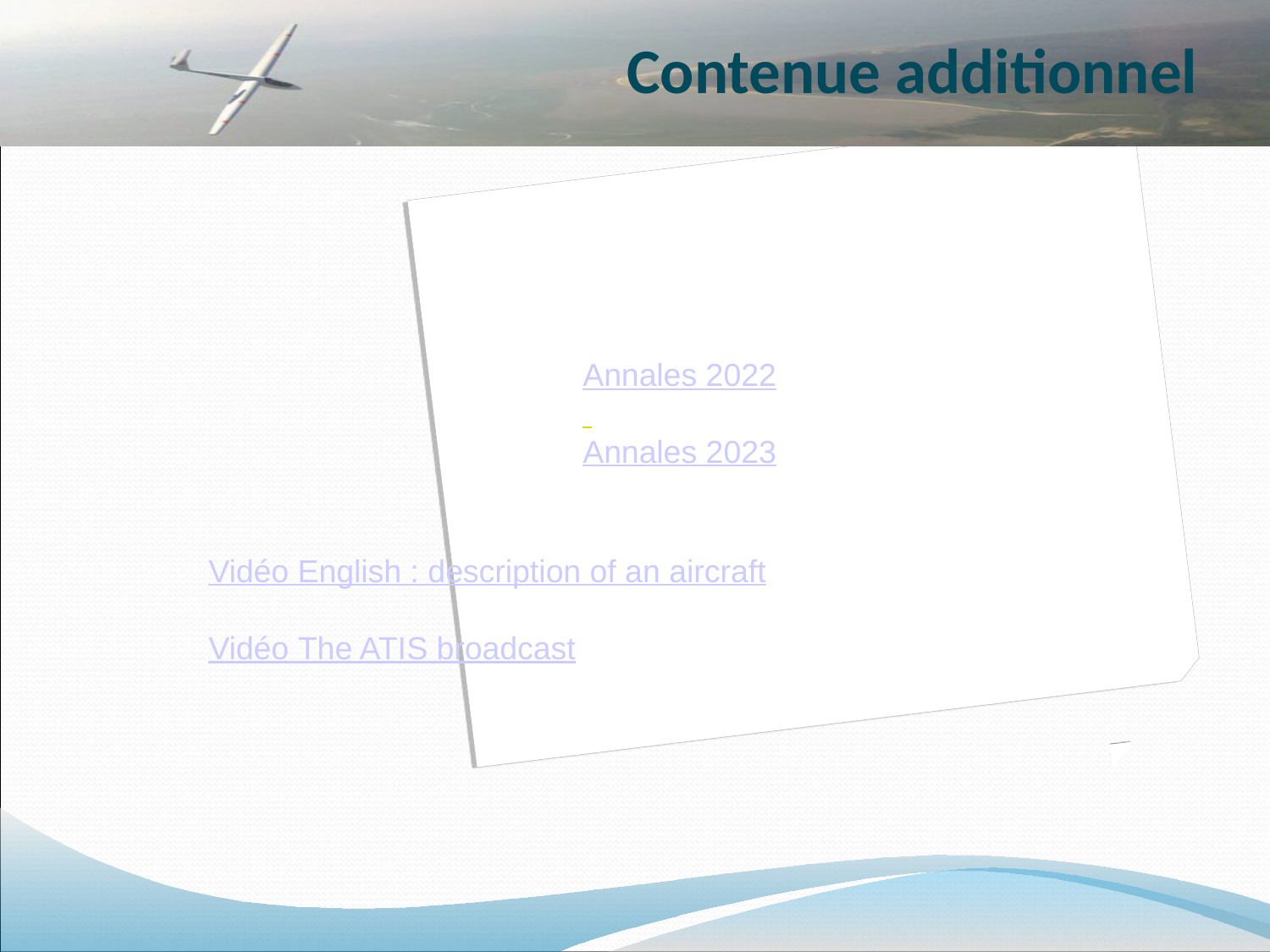

Contenue additionnel
Annales 2022
Annales 2023
Vidéo English : description of an aircraft

Vidéo The ATIS broadcast